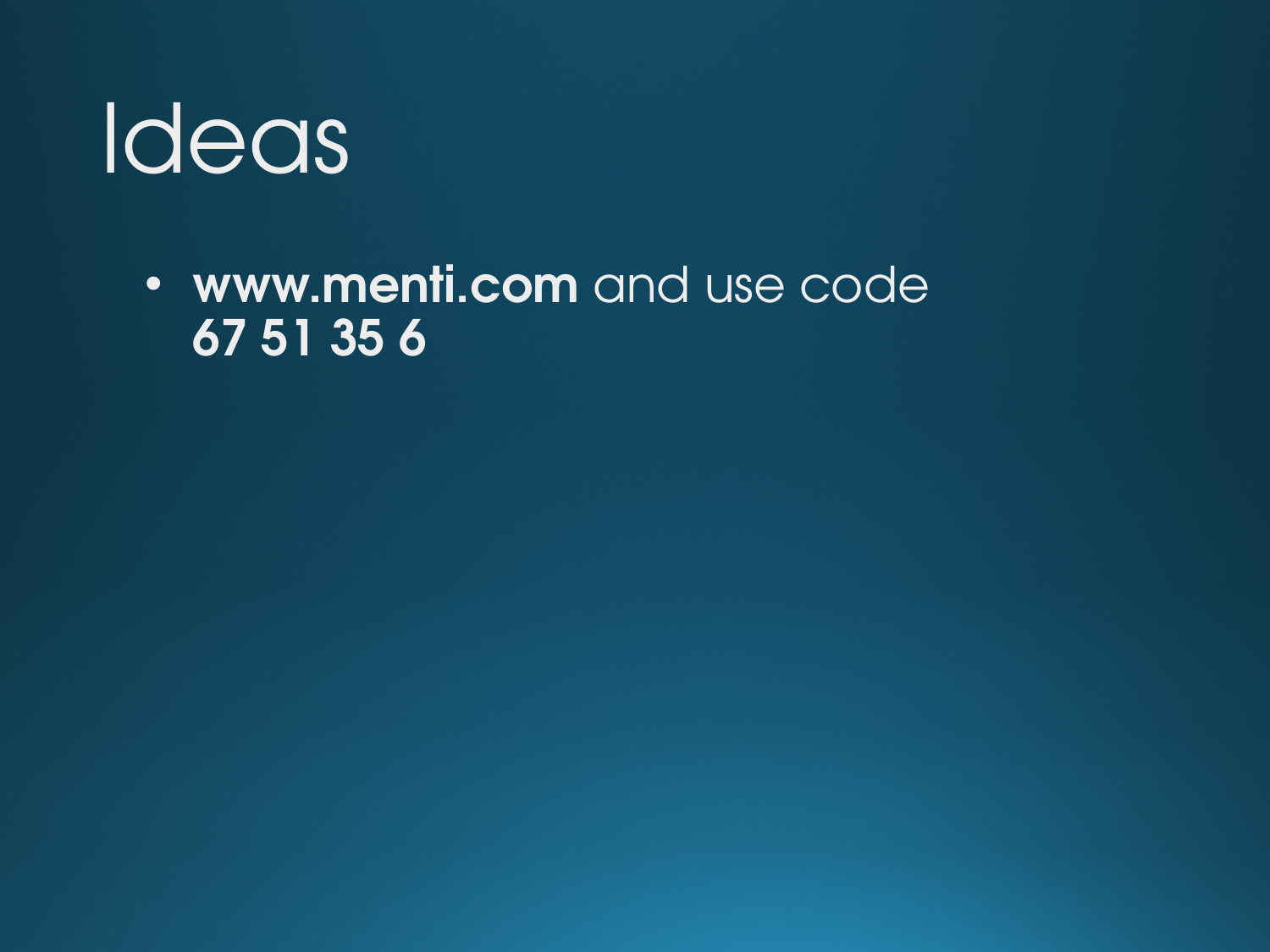

# Ideas
www.menti.com and use code 
67 51 35 6